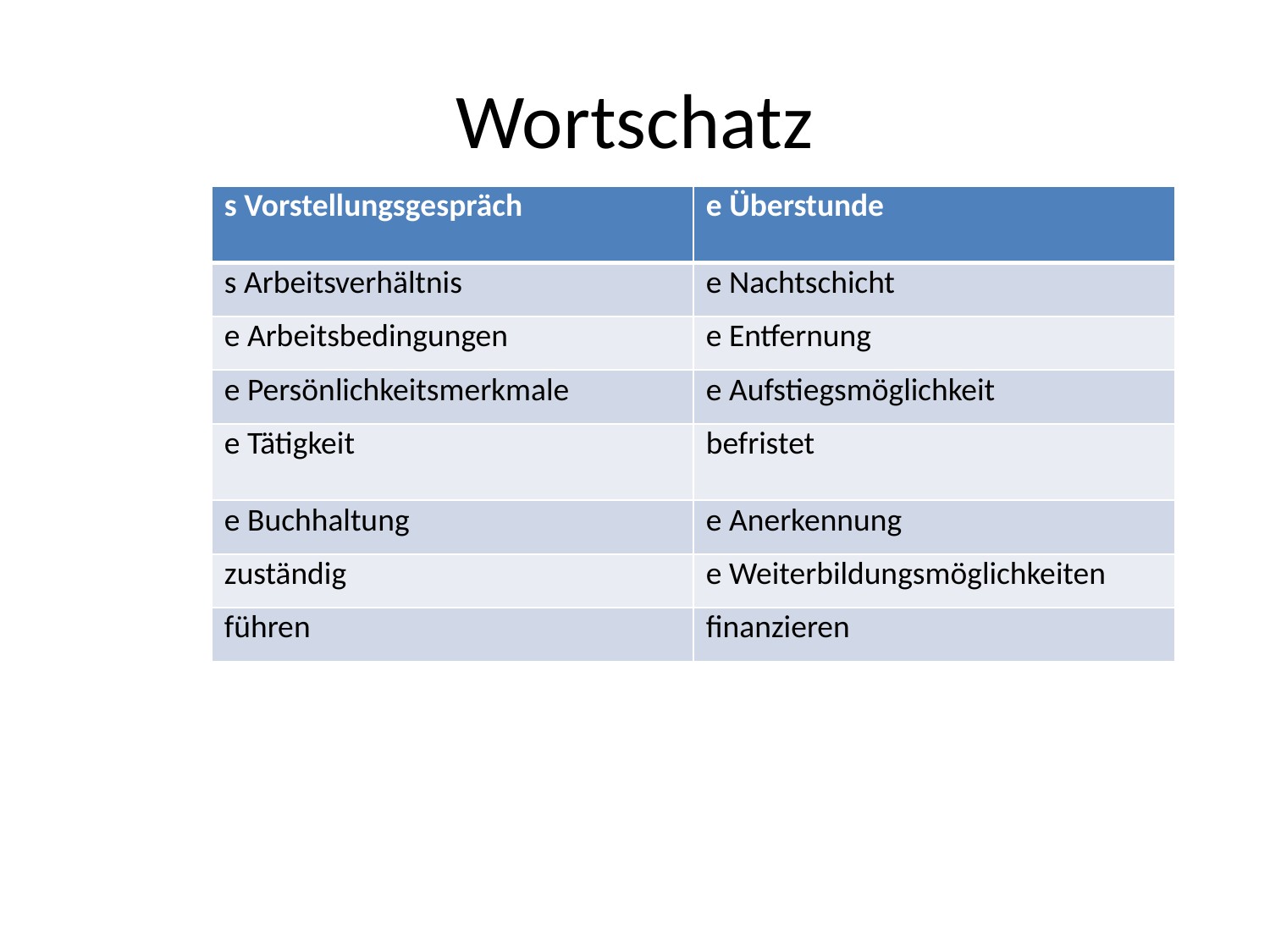

# Wortschatz

| s Vorstellungsgespräch | e Überstunde |
| --- | --- |
| s Arbeitsverhältnis | e Nachtschicht |
| e Arbeitsbedingungen | e Entfernung |
| e Persönlichkeitsmerkmale | e Aufstiegsmöglichkeit |
| e Tätigkeit | befristet |
| e Buchhaltung | e Anerkennung |
| zuständig | e Weiterbildungsmöglichkeiten |
| führen | finanzieren |